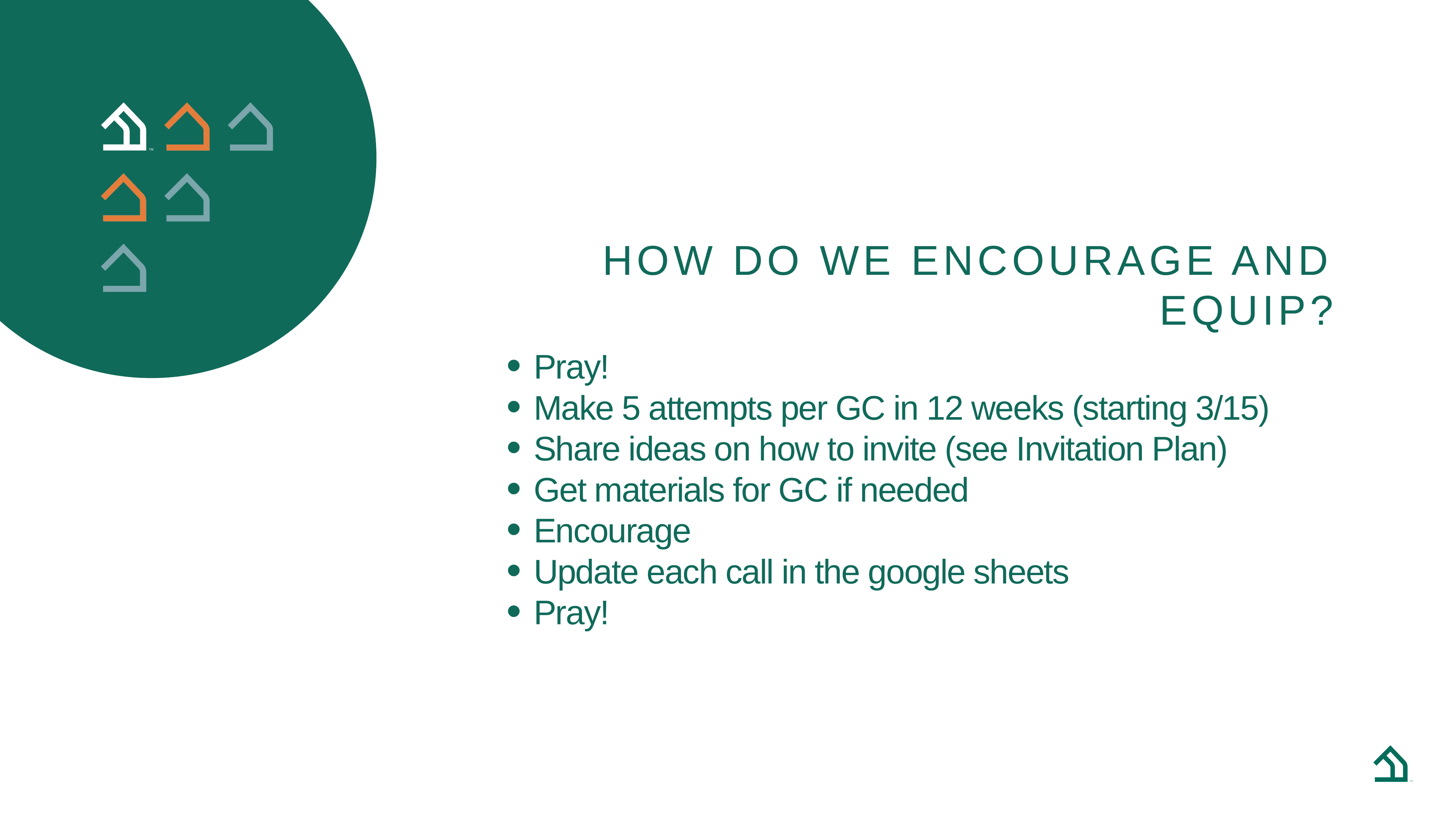

How Do We Encourage and Equip?
Pray!
Make 5 attempts per GC in 12 weeks (starting 3/15)
Share ideas on how to invite (see Invitation Plan)
Get materials for GC if needed
Encourage
Update each call in the google sheets
Pray!
One
home
at a time